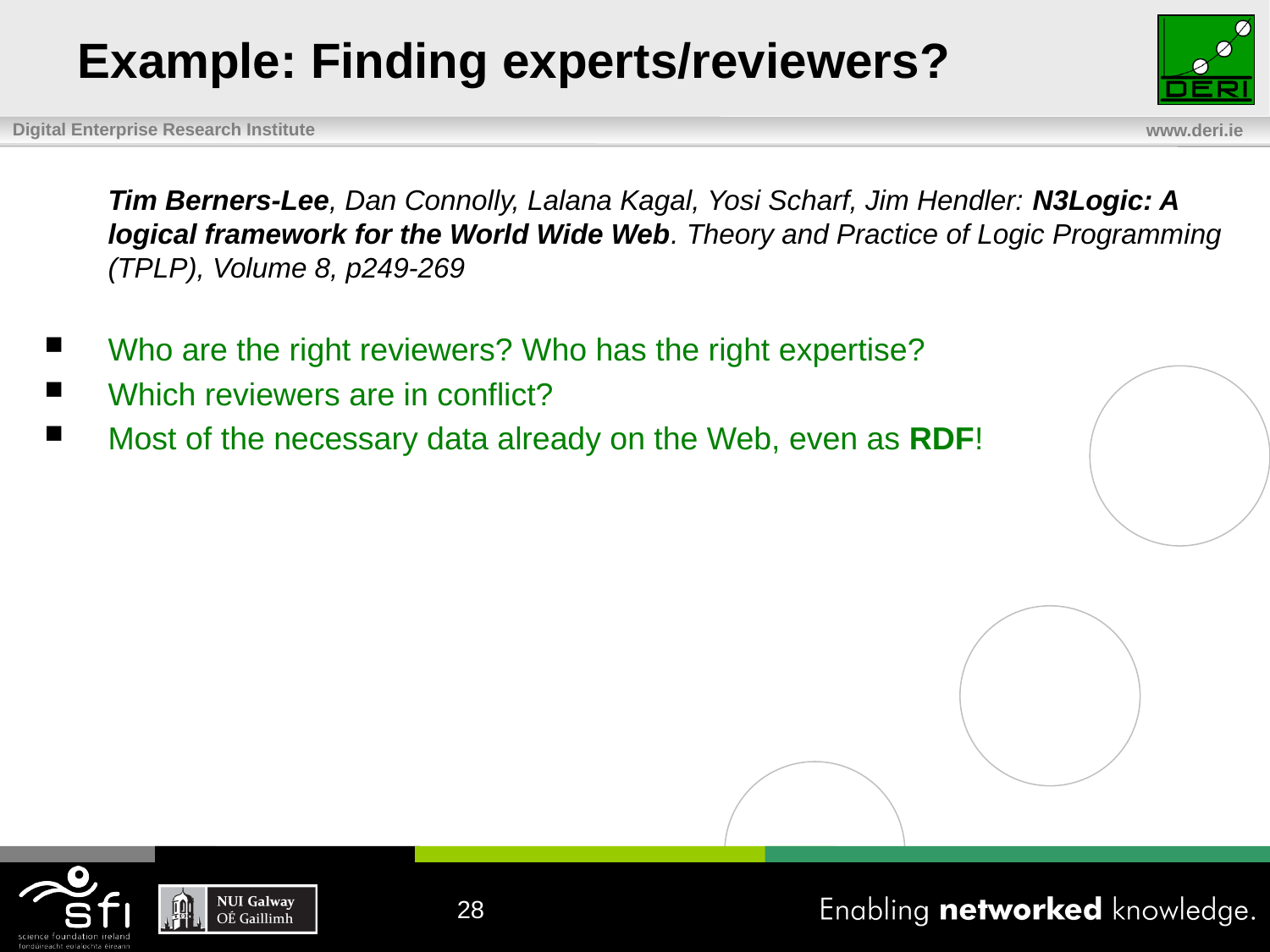

Example: Finding experts/reviewers?
	Tim Berners-Lee, Dan Connolly, Lalana Kagal, Yosi Scharf, Jim Hendler: N3Logic: A logical framework for the World Wide Web. Theory and Practice of Logic Programming (TPLP), Volume 8, p249-269

Who are the right reviewers? Who has the right expertise?
Which reviewers are in conflict?
Most of the necessary data already on the Web, even as RDF!

28
28